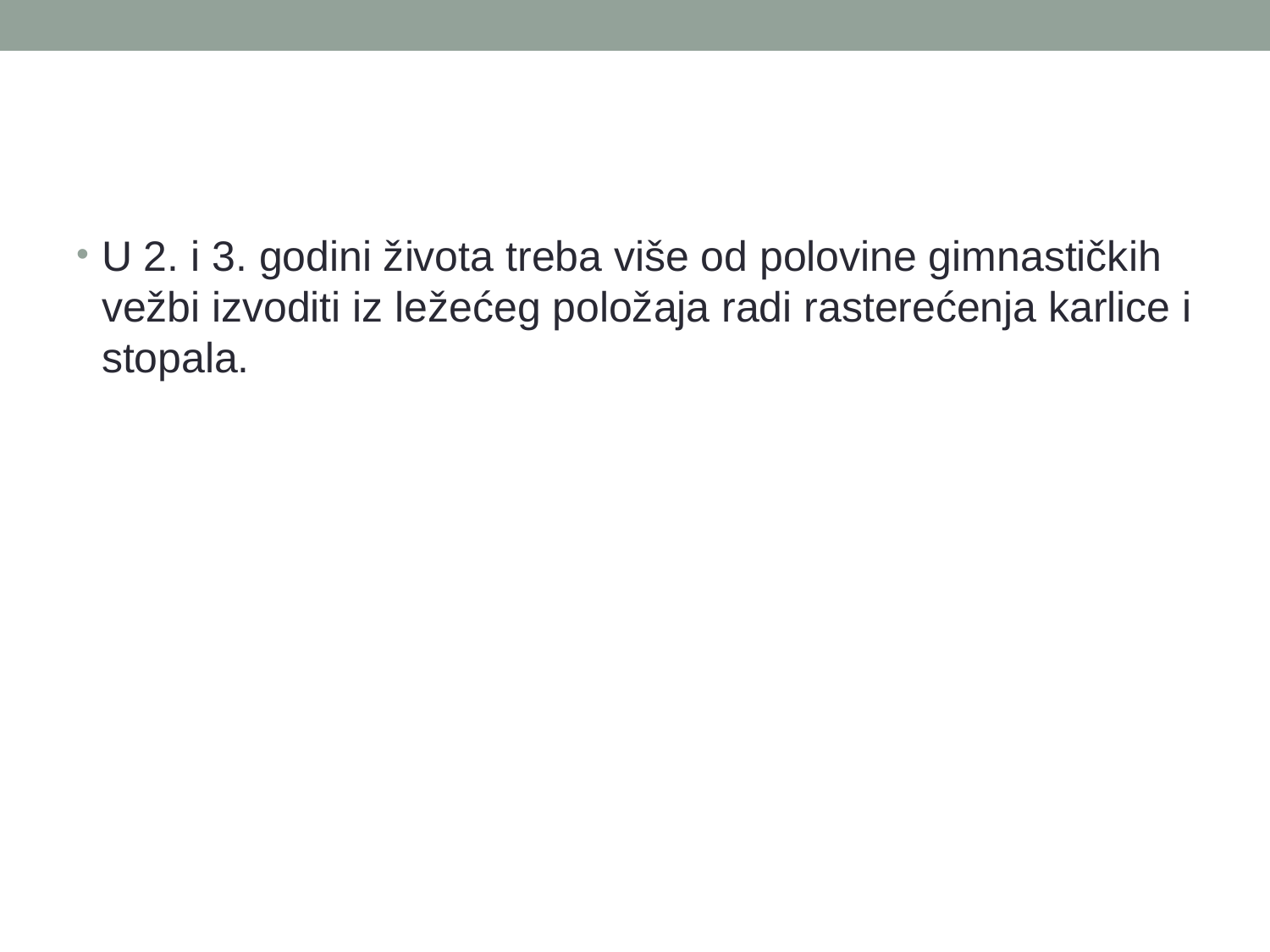

#
U 2. i 3. godini života treba više od polovine gimnastičkih vežbi izvoditi iz ležećeg položaja radi rasterećenja karlice i stopala.